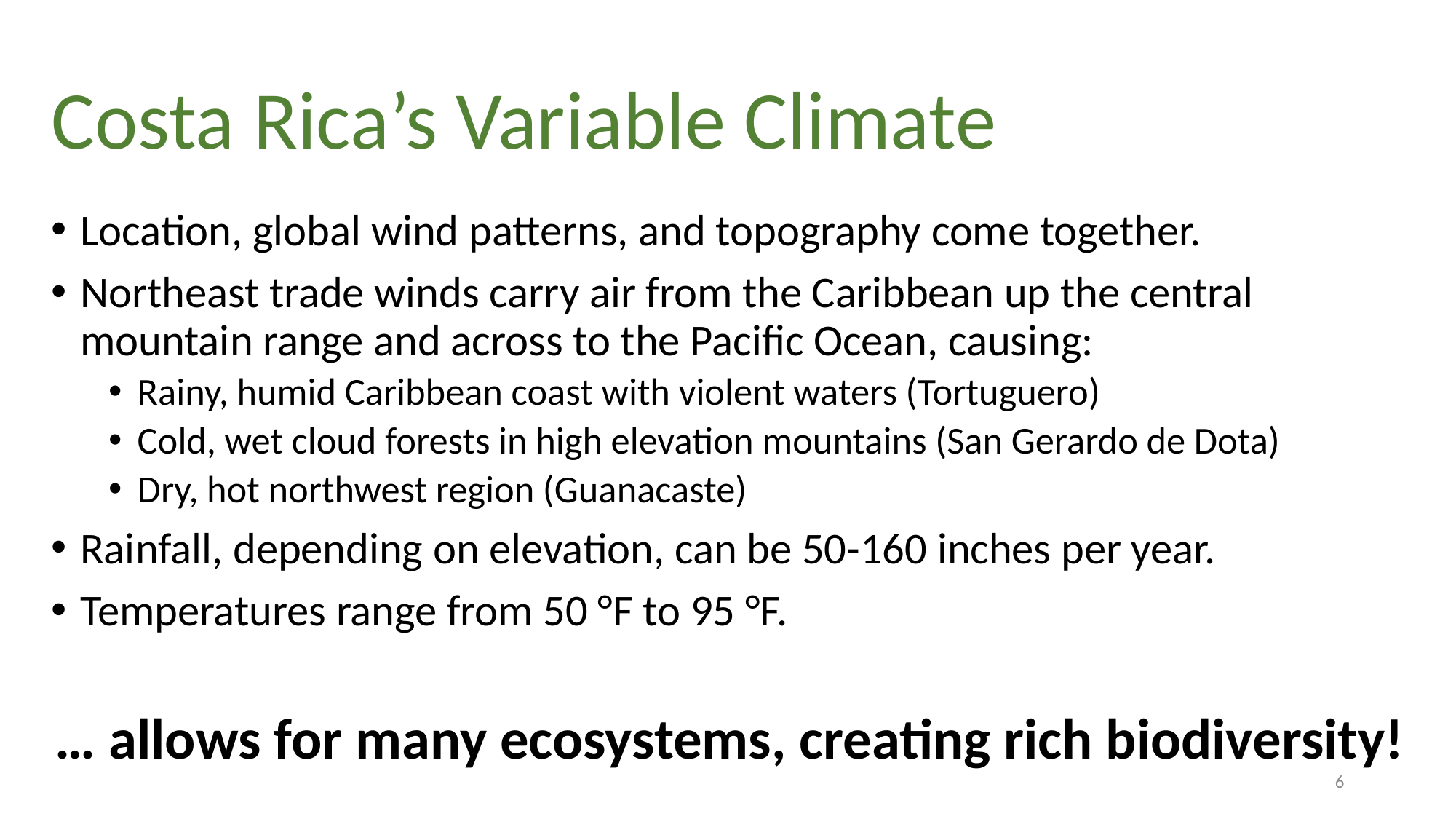

# Costa Rica’s Variable Climate
Location, global wind patterns, and topography come together.
Northeast trade winds carry air from the Caribbean up the central mountain range and across to the Pacific Ocean, causing:
Rainy, humid Caribbean coast with violent waters (Tortuguero)
Cold, wet cloud forests in high elevation mountains (San Gerardo de Dota)
Dry, hot northwest region (Guanacaste)
Rainfall, depending on elevation, can be 50-160 inches per year.
Temperatures range from 50 °F to 95 °F.

… allows for many ecosystems, creating rich biodiversity!
6